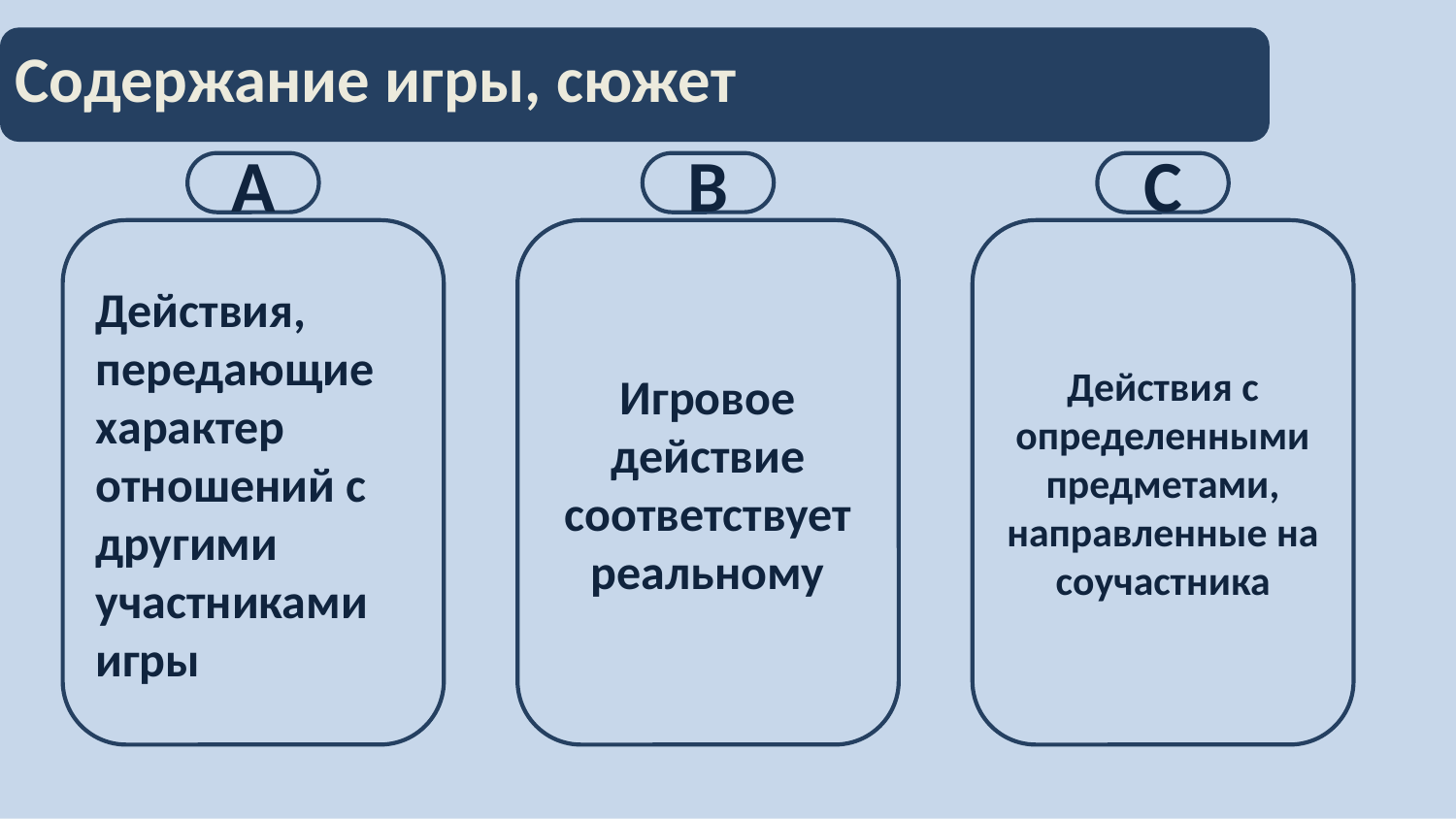

# Содержание игры, сюжет
С
В
А
Действия, передающие характер отношений с другими участниками игры
Игровое действие соответствует реальному
Действия с определенными предметами, направленные на соучастника